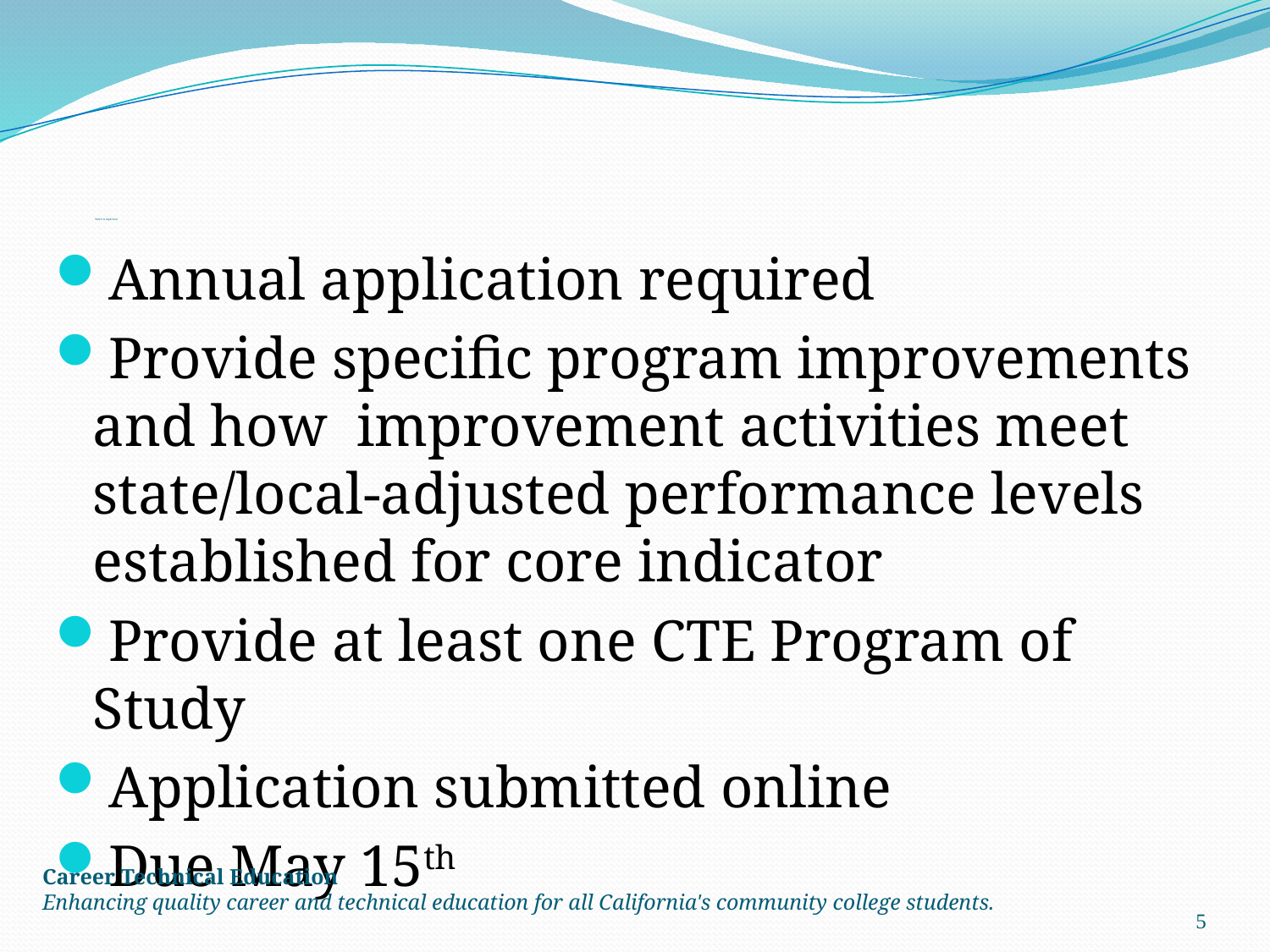

# Perkins IV Application
Annual application required
Provide specific program improvements and how  improvement activities meet state/local-adjusted performance levels established for core indicator
Provide at least one CTE Program of Study
Application submitted online
Due May 15th

Career Technical Education
Enhancing quality career and technical education for all California's community college students.
5